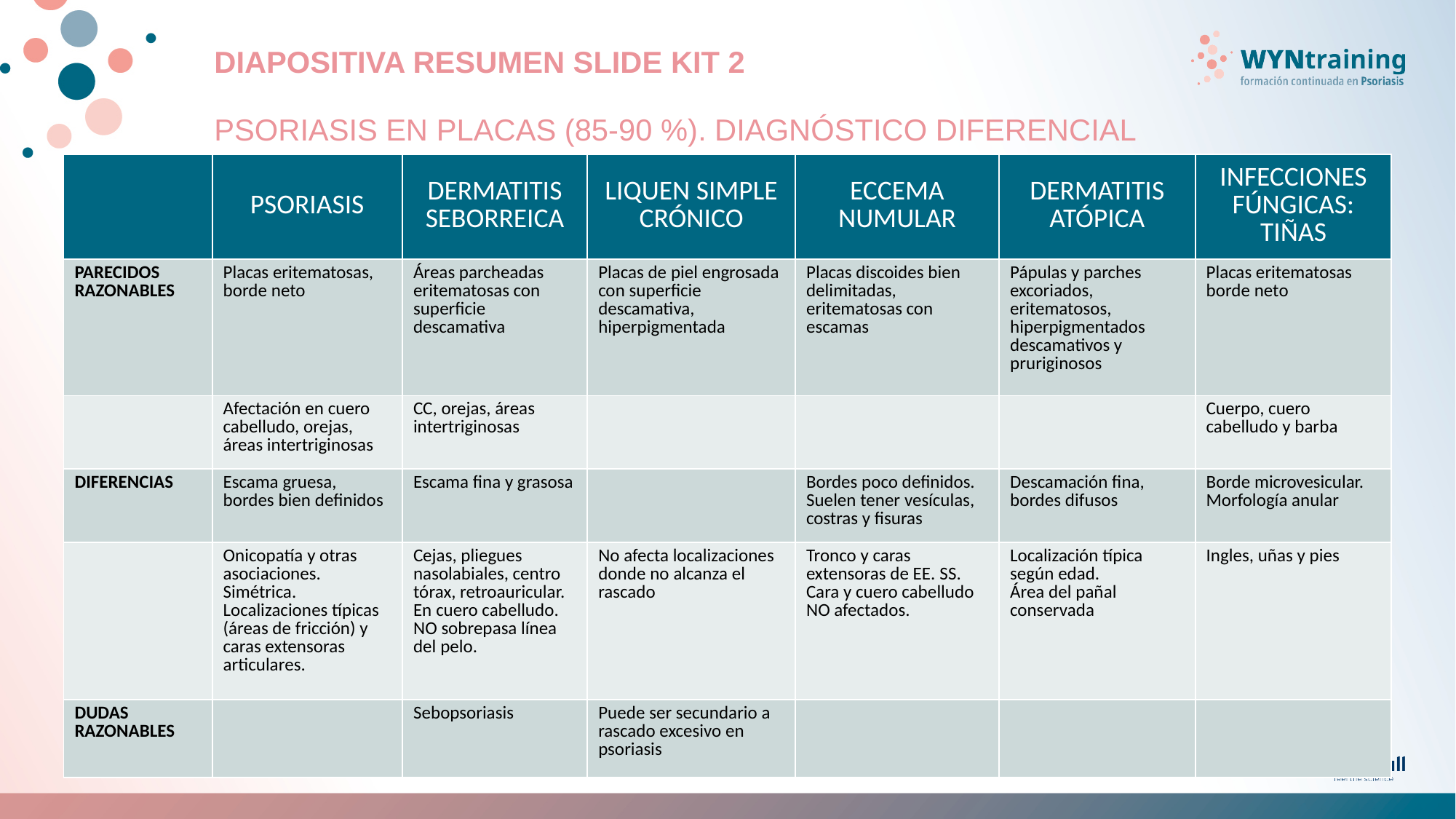

# DIAPOSITIVA RESUMEN SLIDE KIT 2
PSORIASIS EN PLACAS (85-90 %). DIAGNÓSTICO DIFERENCIAL
|  | PSORIASIS | DERMATITIS SEBORREICA | LIQUEN SIMPLE CRÓNICO | ECCEMA NUMULAR | DERMATITIS ATÓPICA | INFECCIONES FÚNGICAS: TIÑAS |
| --- | --- | --- | --- | --- | --- | --- |
| PARECIDOS RAZONABLES | Placas eritematosas, borde neto | Áreas parcheadas eritematosas con superficie descamativa | Placas de piel engrosada con superficie descamativa, hiperpigmentada | Placas discoides bien delimitadas, eritematosas con escamas | Pápulas y parches excoriados, eritematosos, hiperpigmentados descamativos y pruriginosos | Placas eritematosas borde neto |
|  | Afectación en cuero cabelludo, orejas, áreas intertriginosas | CC, orejas, áreas intertriginosas |  |  |  | Cuerpo, cuero cabelludo y barba |
| DIFERENCIAS | Escama gruesa, bordes bien definidos | Escama fina y grasosa |  | Bordes poco definidos. Suelen tener vesículas, costras y fisuras | Descamación fina, bordes difusos | Borde microvesicular. Morfología anular |
|  | Onicopatía y otras asociaciones. Simétrica. Localizaciones típicas (áreas de fricción) y caras extensoras articulares. | Cejas, pliegues nasolabiales, centro tórax, retroauricular. En cuero cabelludo. NO sobrepasa línea del pelo. | No afecta localizaciones donde no alcanza el rascado | Tronco y caras extensoras de EE. SS. Cara y cuero cabelludo NO afectados. | Localización típica según edad. Área del pañal conservada | Ingles, uñas y pies |
| DUDAS RAZONABLES |  | Sebopsoriasis | Puede ser secundario a rascado excesivo en psoriasis |  |  |  |